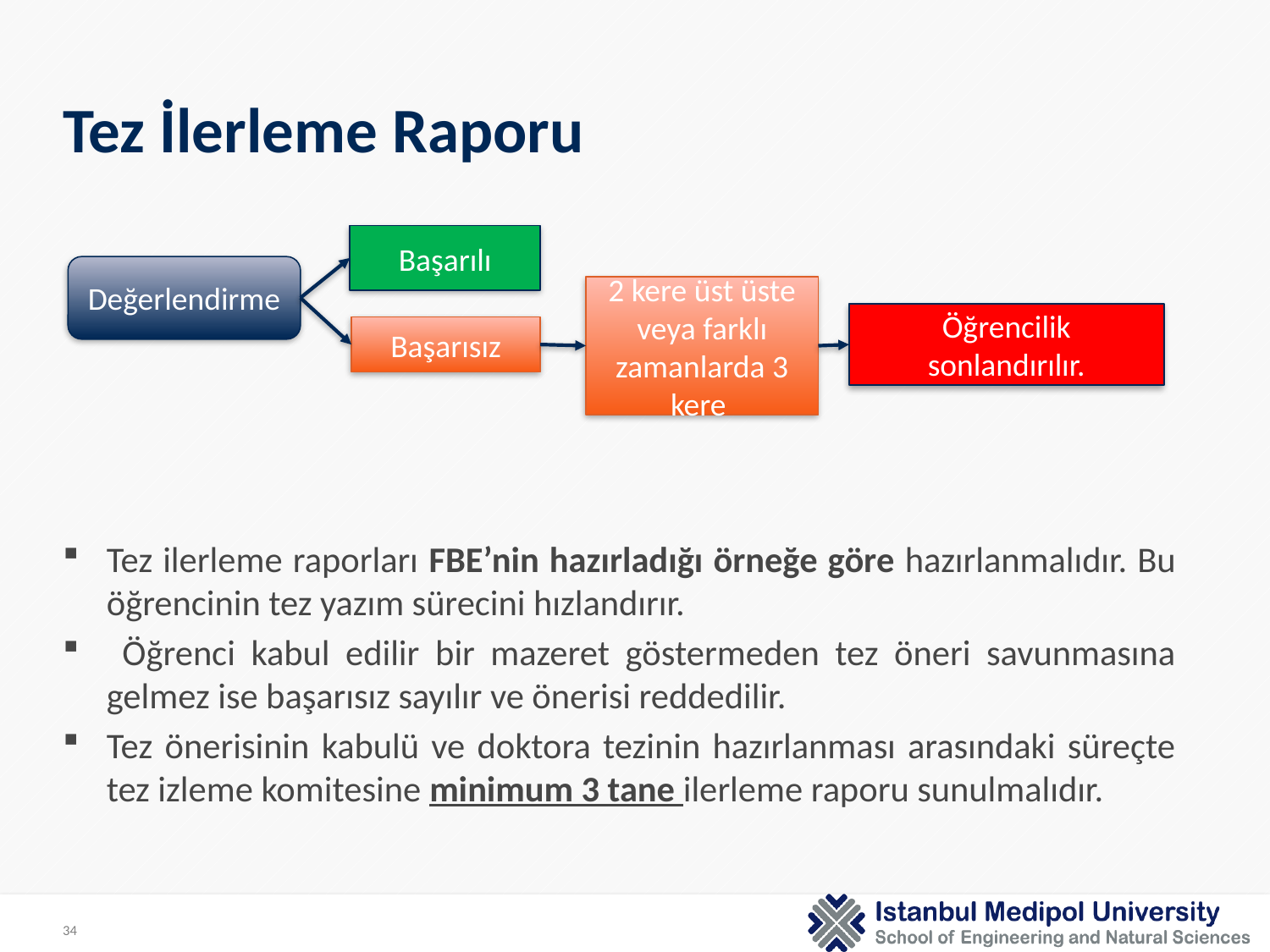

# Tez İlerleme Raporu
Başarılı
Değerlendirme
2 kere üst üste veya farklı zamanlarda 3 kere
Öğrencilik sonlandırılır.
Başarısız

Tez ilerleme raporları FBE’nin hazırladığı örneğe göre hazırlanmalıdır. Bu öğrencinin tez yazım sürecini hızlandırır.
 Öğrenci kabul edilir bir mazeret göstermeden tez öneri savunmasına gelmez ise başarısız sayılır ve önerisi reddedilir.
Tez önerisinin kabulü ve doktora tezinin hazırlanması arasındaki süreçte tez izleme komitesine minimum 3 tane ilerleme raporu sunulmalıdır.
34